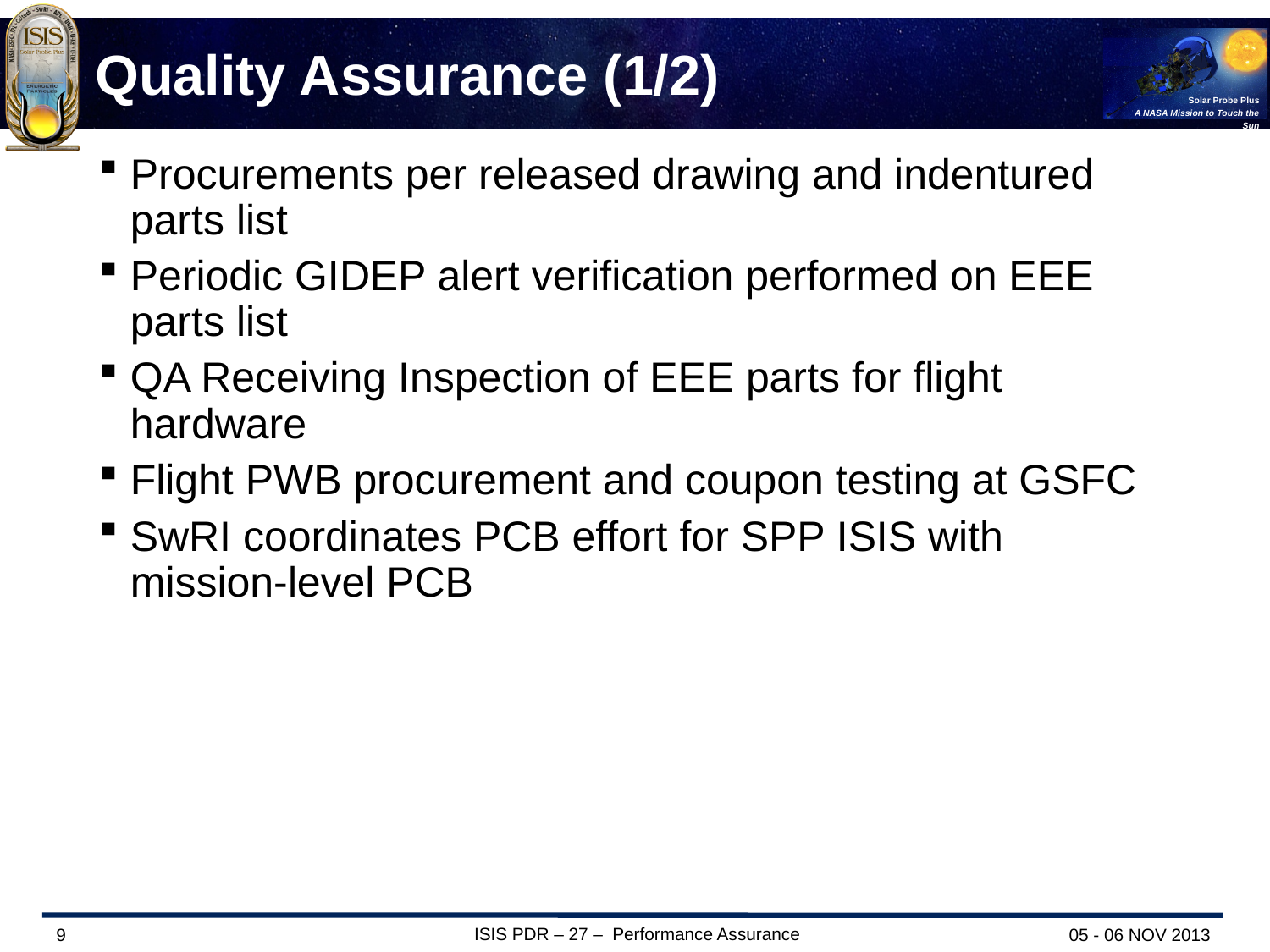

# Quality Assurance (1/2)
Procurements per released drawing and indentured parts list
Periodic GIDEP alert verification performed on EEE parts list
QA Receiving Inspection of EEE parts for flight hardware
Flight PWB procurement and coupon testing at GSFC
SwRI coordinates PCB effort for SPP ISIS with mission-level PCB